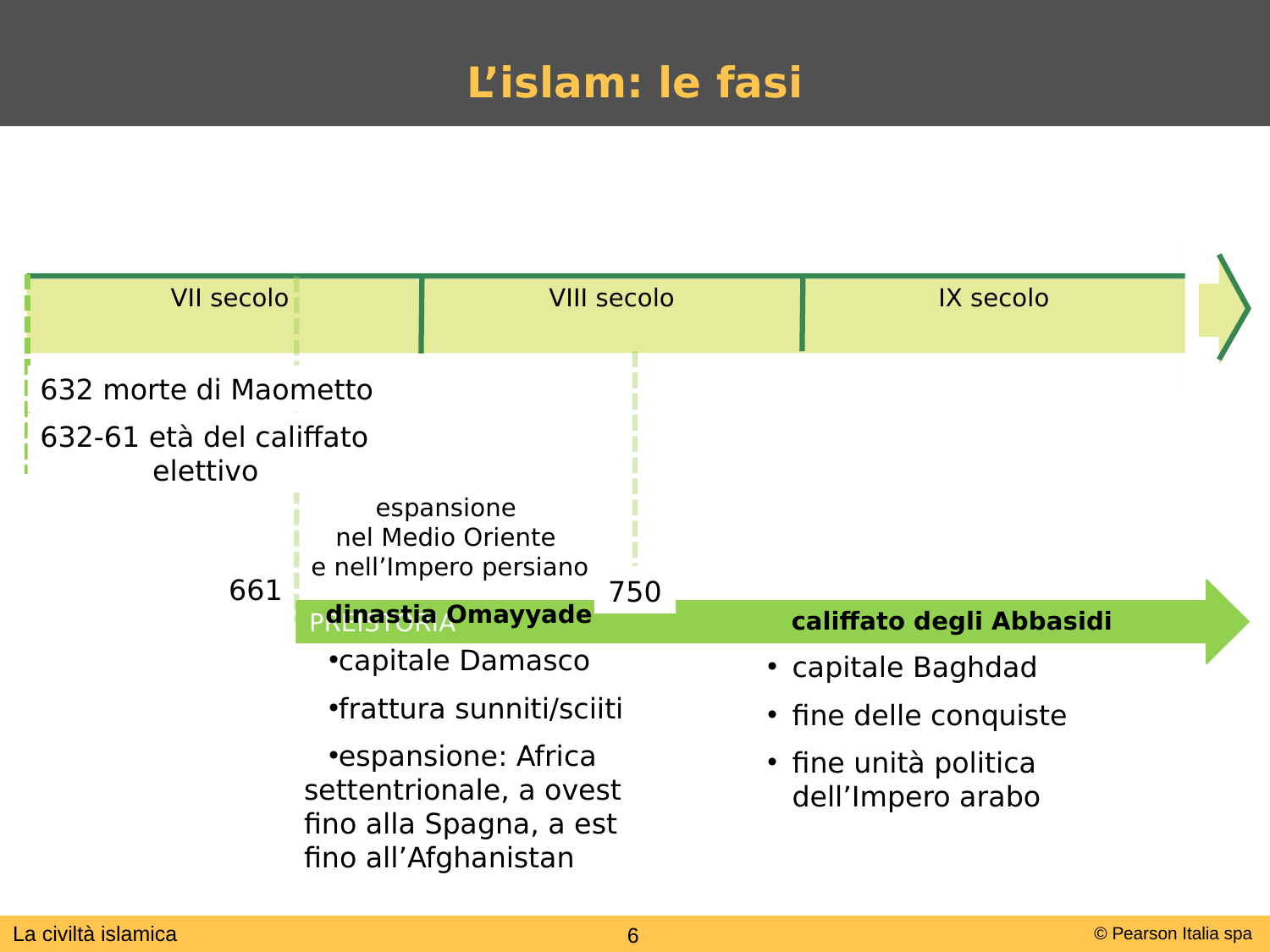

L’islam: le fasi

VII secolo
VIII secolo

IX secolo

632 morte di Maometto
632-61 età del califfato elettivo
espansione
nel Medio Oriente
e nell’Impero persiano
661
750
PREISTORIA
dinastia Omayyade
capitale Damasco
frattura sunniti/sciiti
espansione: Africa settentrionale, a ovest fino alla Spagna, a est fino all’Afghanistan
califfato degli Abbasidi
capitale Baghdad
fine delle conquiste
fine unità politica dell’Impero arabo
La civiltà islamica
6
© Pearson Italia spa